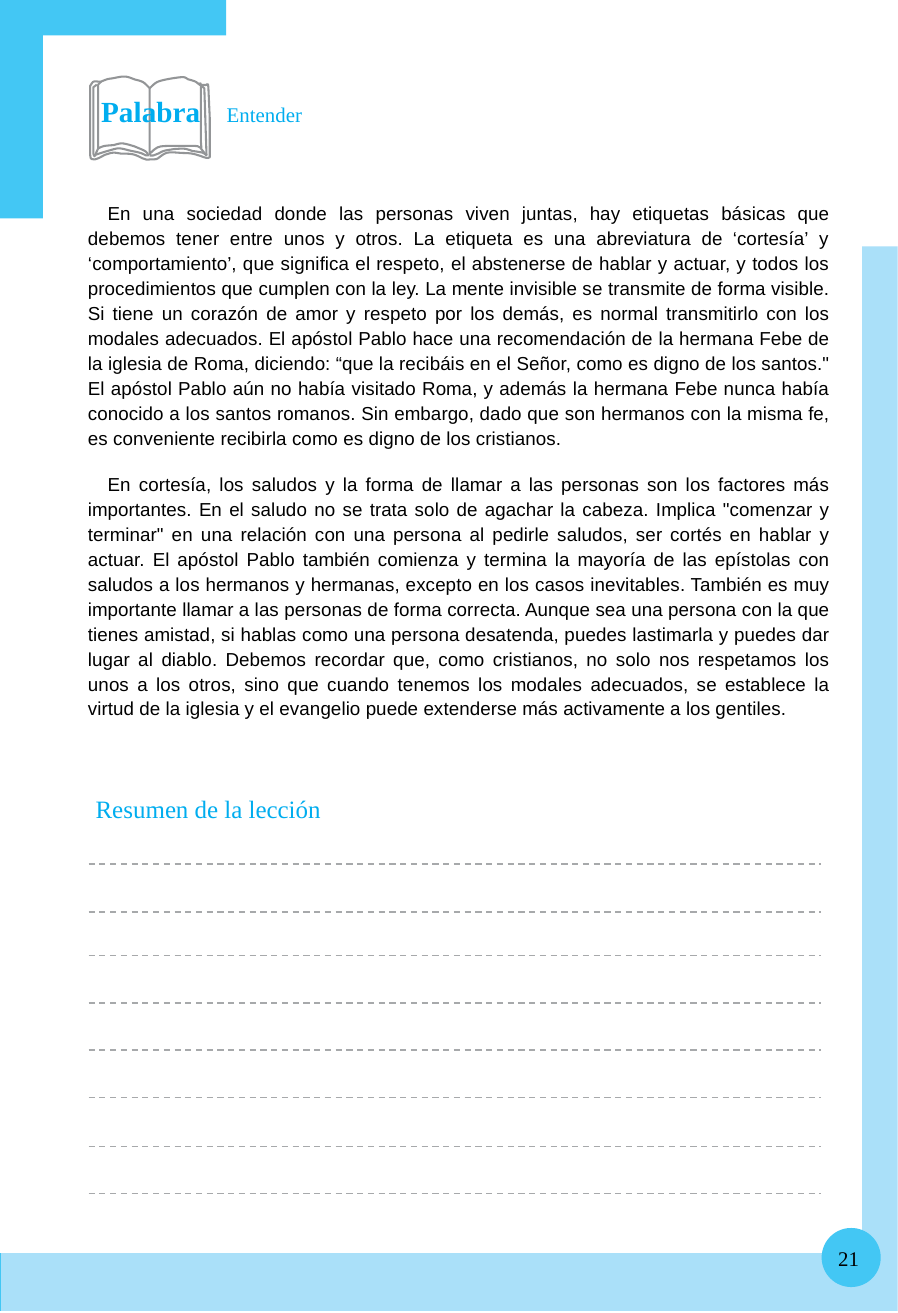

Palabra     Entender

En una sociedad donde las personas viven juntas, hay etiquetas básicas que debemos tener entre unos y otros. La etiqueta es una abreviatura de ‘cortesía’ y ‘comportamiento’, que significa el respeto, el abstenerse de hablar y actuar, y todos los procedimientos que cumplen con la ley. La mente invisible se transmite de forma visible. Si tiene un corazón de amor y respeto por los demás, es normal transmitirlo con los modales adecuados. El apóstol Pablo hace una recomendación de la hermana Febe de la iglesia de Roma, diciendo: “que la recibáis en el Señor, como es digno de los santos." El apóstol Pablo aún no había visitado Roma, y ​​además la hermana Febe nunca había conocido a los santos romanos. Sin embargo, dado que son hermanos con la misma fe, es conveniente recibirla como es digno de los cristianos.

En cortesía, los saludos y la forma de llamar a las personas son los factores más importantes. En el saludo no se trata solo de agachar la cabeza. Implica "comenzar y terminar" en una relación con una persona al pedirle saludos, ser cortés en hablar y actuar. El apóstol Pablo también comienza y termina la mayoría de las epístolas con saludos a los hermanos y hermanas, excepto en los casos inevitables. También es muy importante llamar a las personas de forma correcta. Aunque sea una persona con la que tienes amistad, si hablas como una persona desatenda, puedes lastimarla y puedes dar lugar al diablo. Debemos recordar que, como cristianos, no solo nos respetamos los unos a los otros, sino que cuando tenemos los modales adecuados, se establece la virtud de la iglesia y el evangelio puede extenderse más activamente a los gentiles.
Resumen de la lección

21